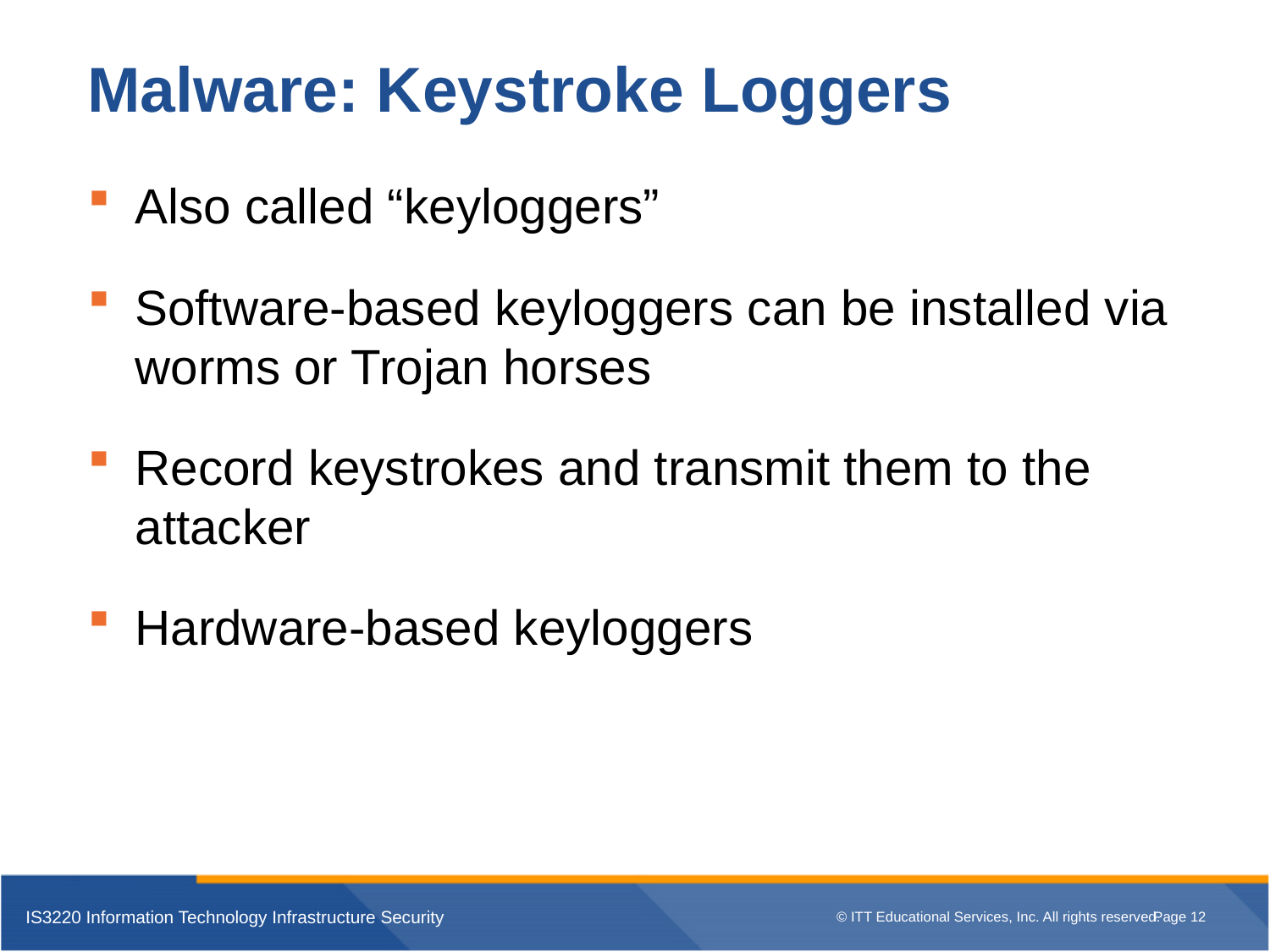

# Malware: Keystroke Loggers
Also called “keyloggers”
Software-based keyloggers can be installed via worms or Trojan horses
Record keystrokes and transmit them to the attacker
Hardware-based keyloggers